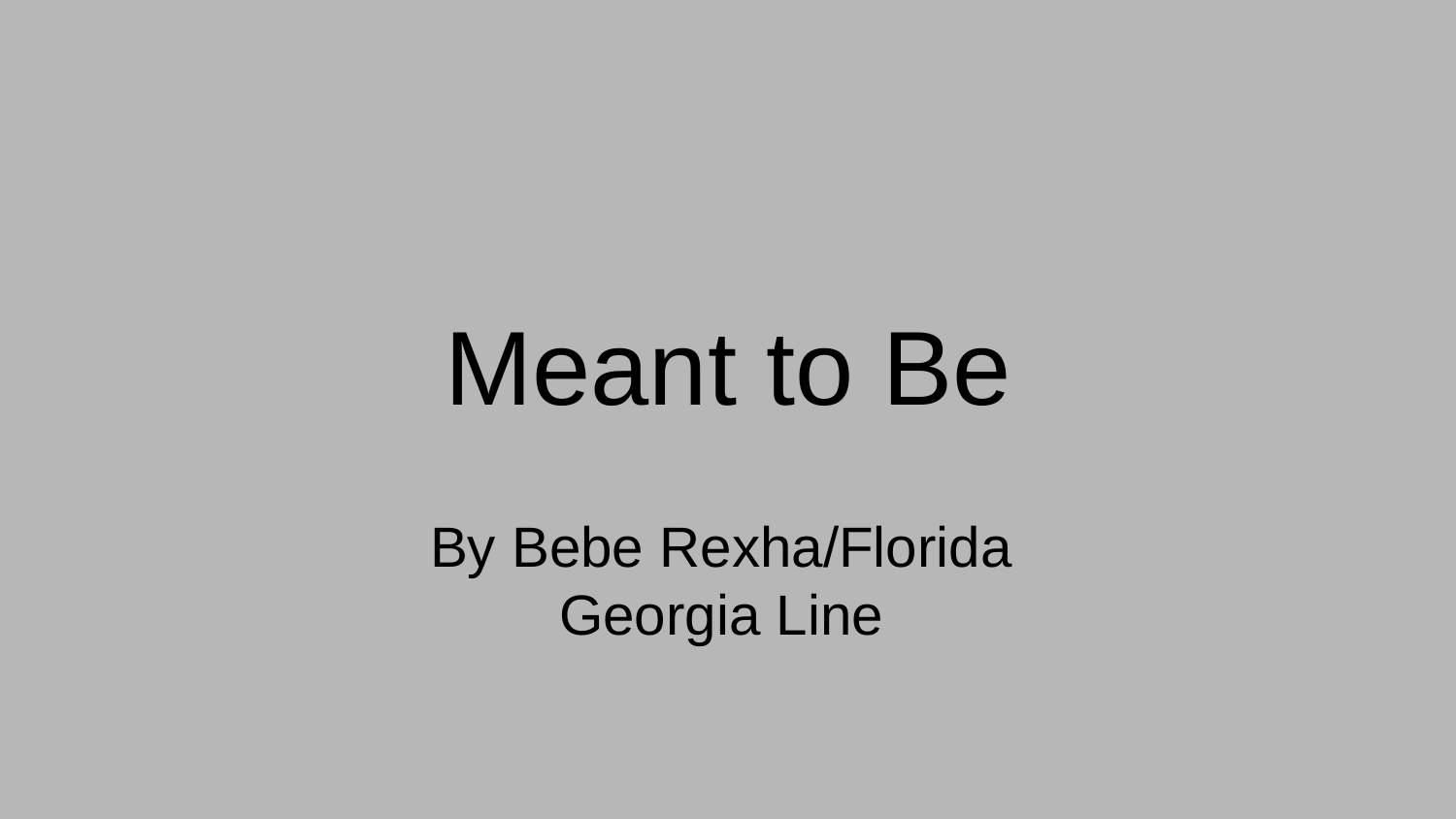

Meant to Be
By Bebe Rexha/Florida Georgia Line